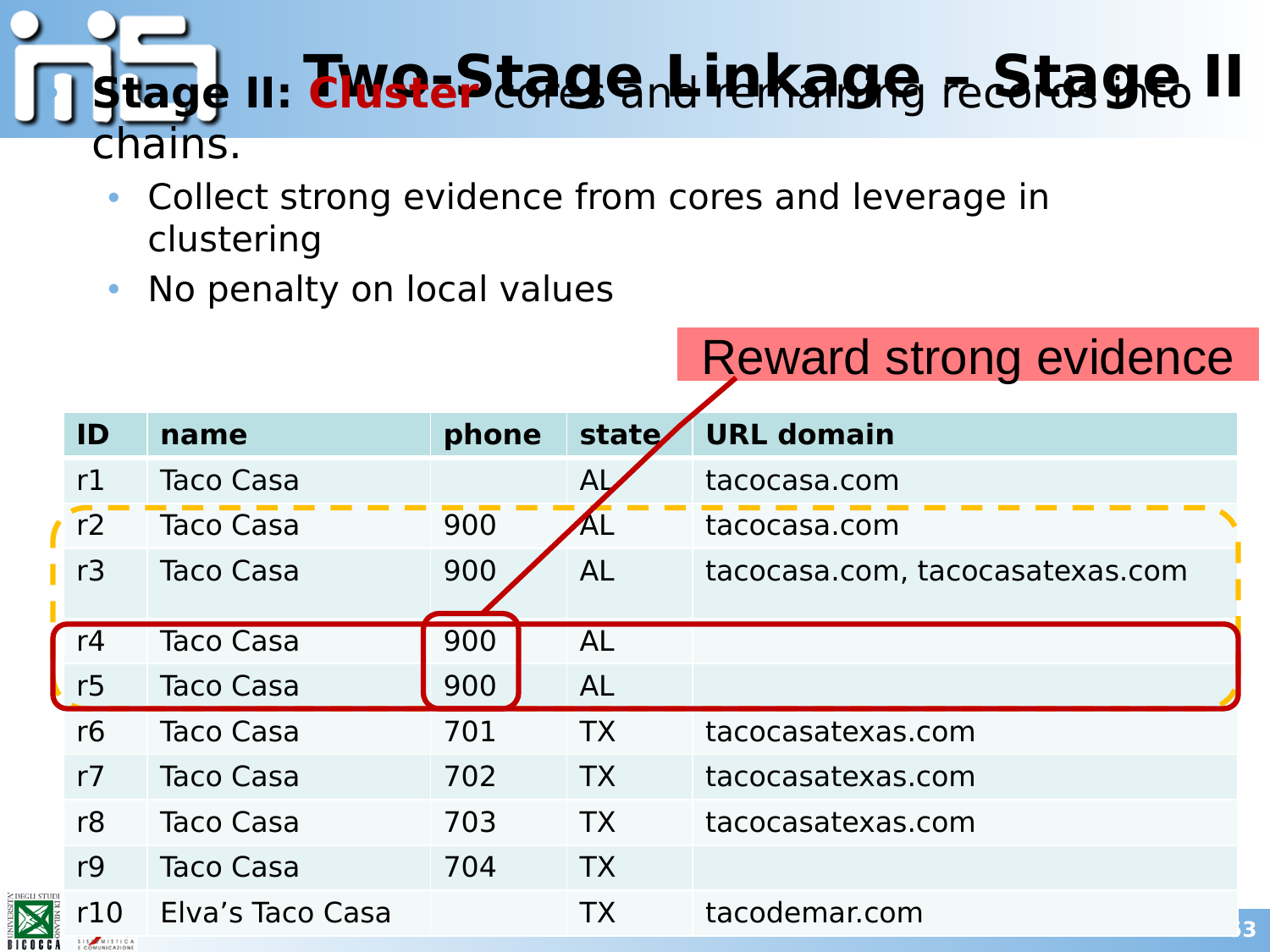

# Two-Stage Linkage – Stage II
Stage II: Cluster cores and remaining records into chains.
Collect strong evidence from cores and leverage in clustering
No penalty on local values

Reward strong evidence
| ID | name | phone | state | URL domain |
| --- | --- | --- | --- | --- |
| r1 | Taco Casa |  | AL | tacocasa.com |
| r2 | Taco Casa | 900 | AL | tacocasa.com |
| r3 | Taco Casa | 900 | AL | tacocasa.com, tacocasatexas.com |
| r4 | Taco Casa | 900 | AL |  |
| r5 | Taco Casa | 900 | AL |  |
| r6 | Taco Casa | 701 | TX | tacocasatexas.com |
| r7 | Taco Casa | 702 | TX | tacocasatexas.com |
| r8 | Taco Casa | 703 | TX | tacocasatexas.com |
| r9 | Taco Casa | 704 | TX |  |
| r10 | Elva’s Taco Casa |  | TX | tacodemar.com |

••• 53